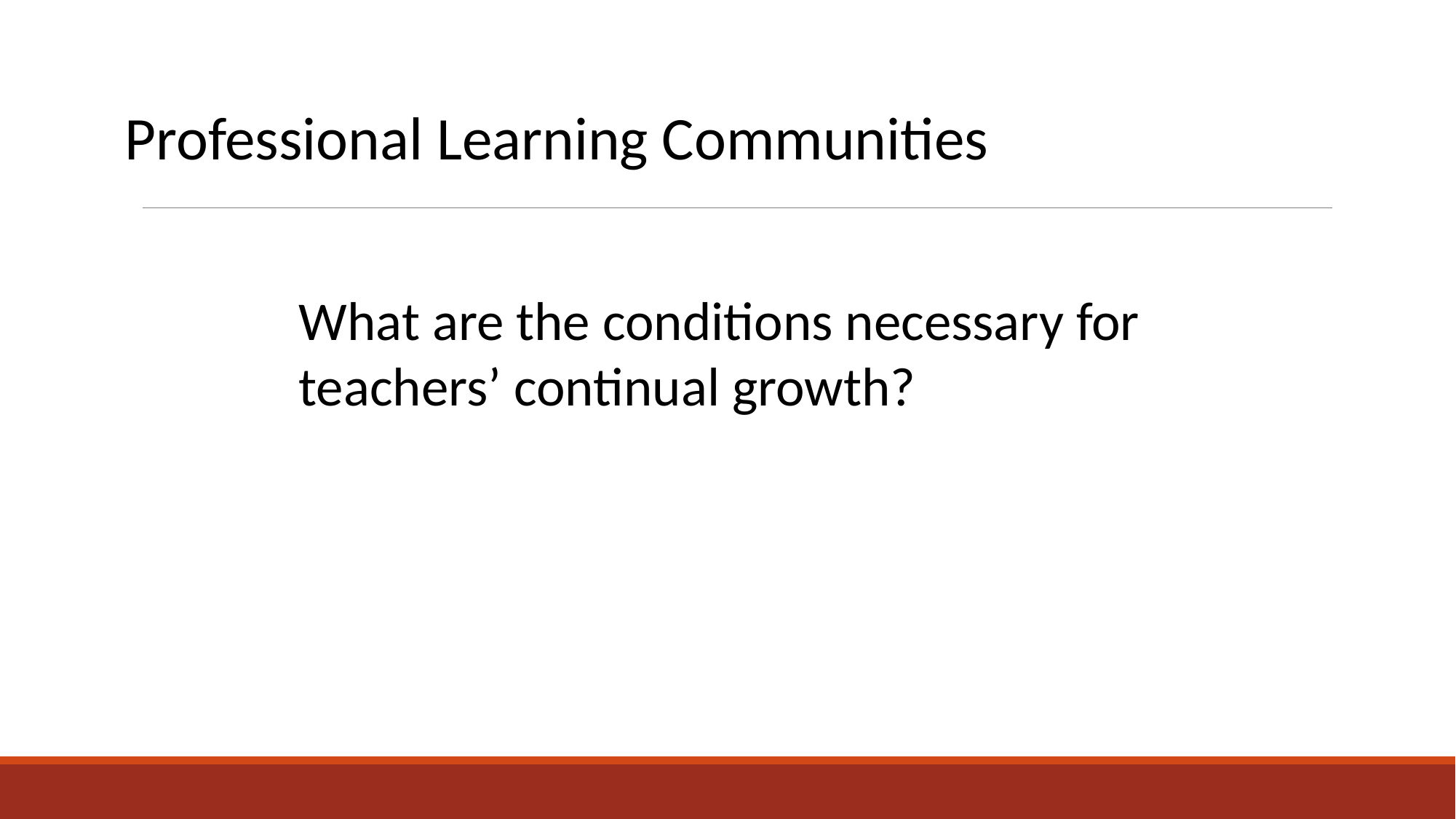

Professional Learning Communities
What are the conditions necessary for teachers’ continual growth?